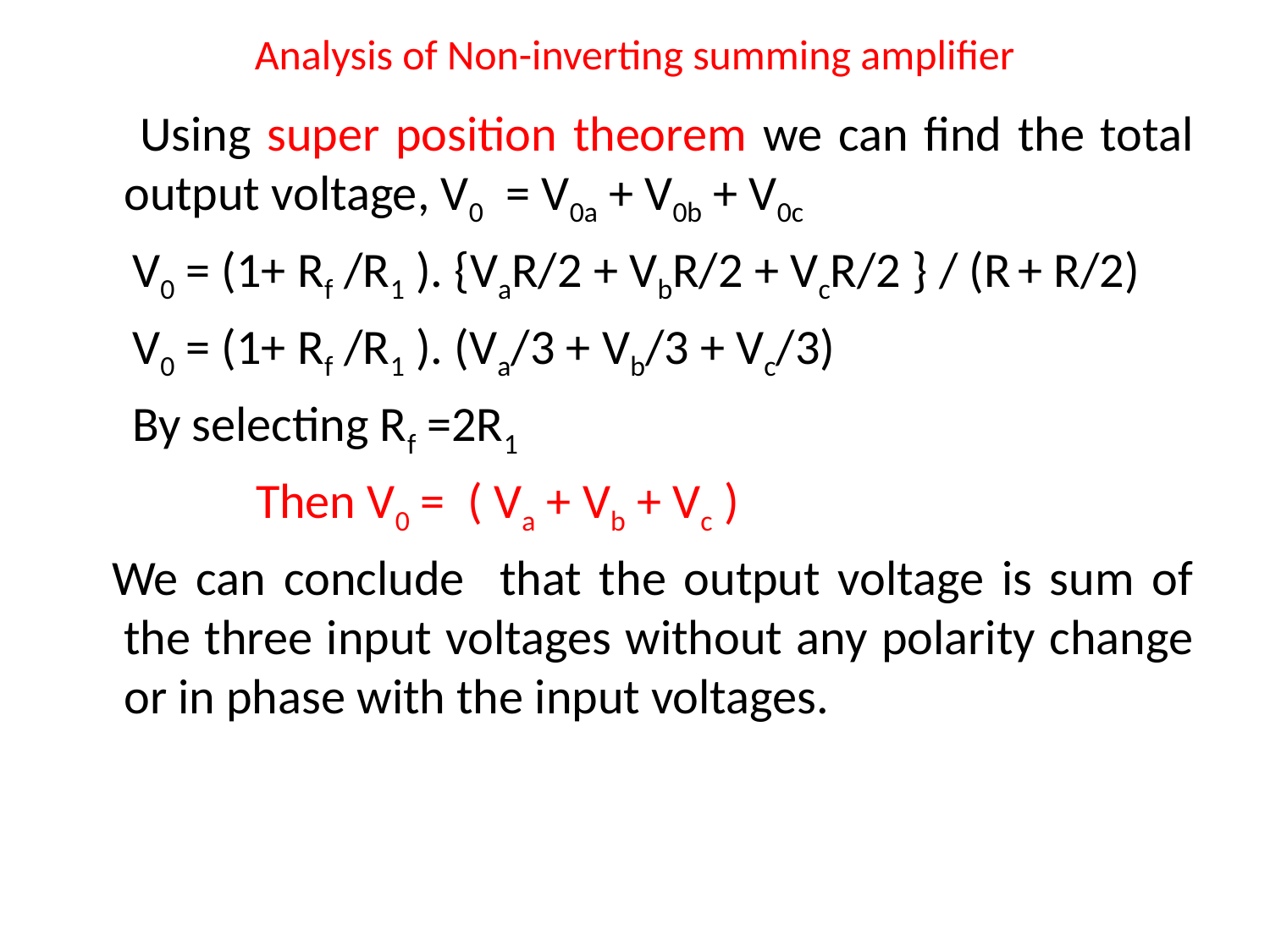

# Analysis of Non-inverting summing amplifier
    Using super position theorem we can find the total output voltage, V0  = V0a + V0b + V0c
     V0 = (1+ Rf /R1 ). {VaR/2 + VbR/2 + VcR/2 } / (R + R/2)
     V0 = (1+ Rf /R1 ). (Va/3 + Vb/3 + Vc/3)
     By selecting Rf =2R1
                Then V0 =  ( Va + Vb + Vc )
  We can conclude  that the output voltage is sum of the three input voltages without any polarity change or in phase with the input voltages.